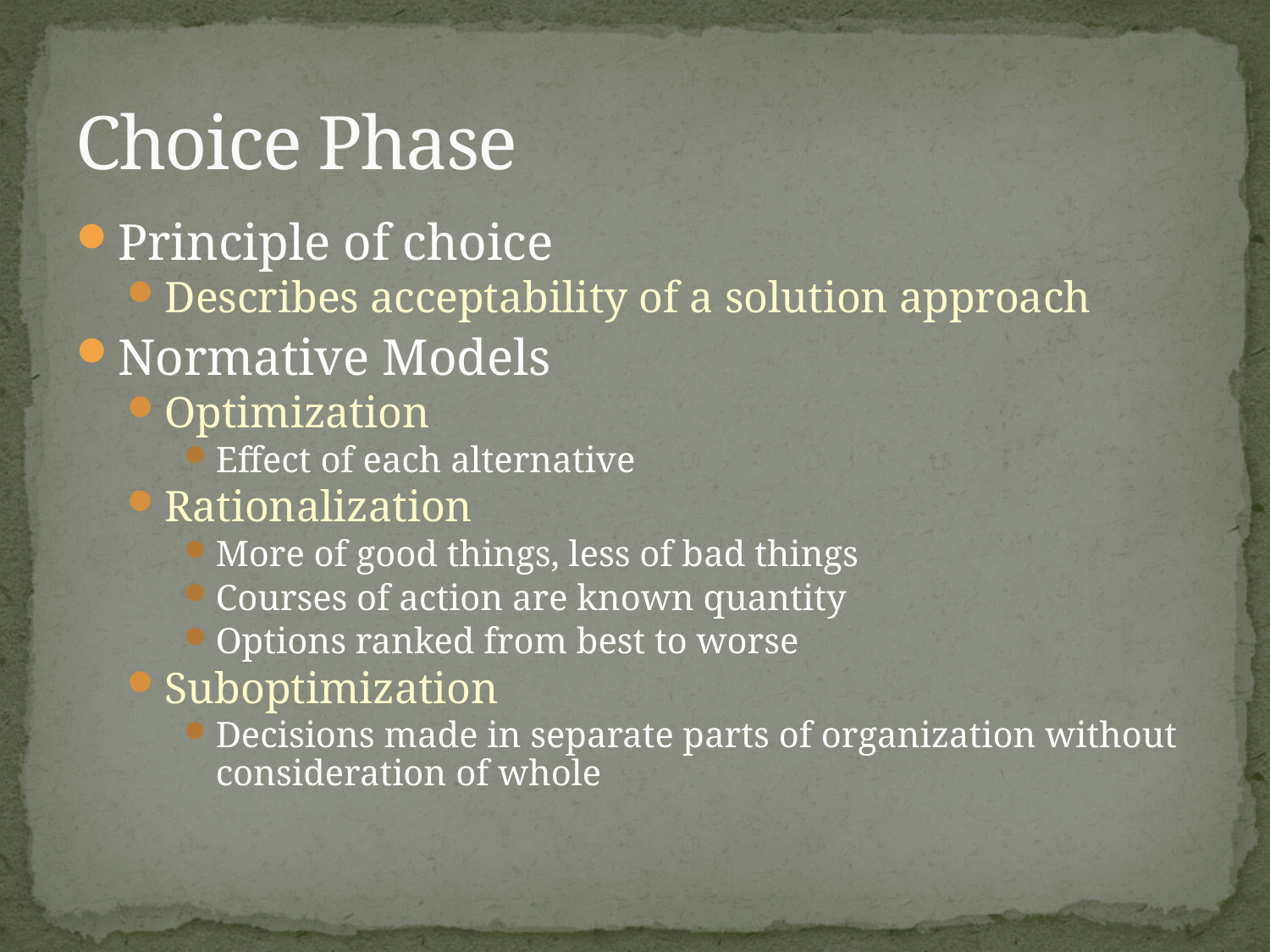

# Choice Phase
Principle of choice
Describes acceptability of a solution approach
Normative Models
Optimization
Effect of each alternative
Rationalization
More of good things, less of bad things
Courses of action are known quantity
Options ranked from best to worse
Suboptimization
Decisions made in separate parts of organization without consideration of whole